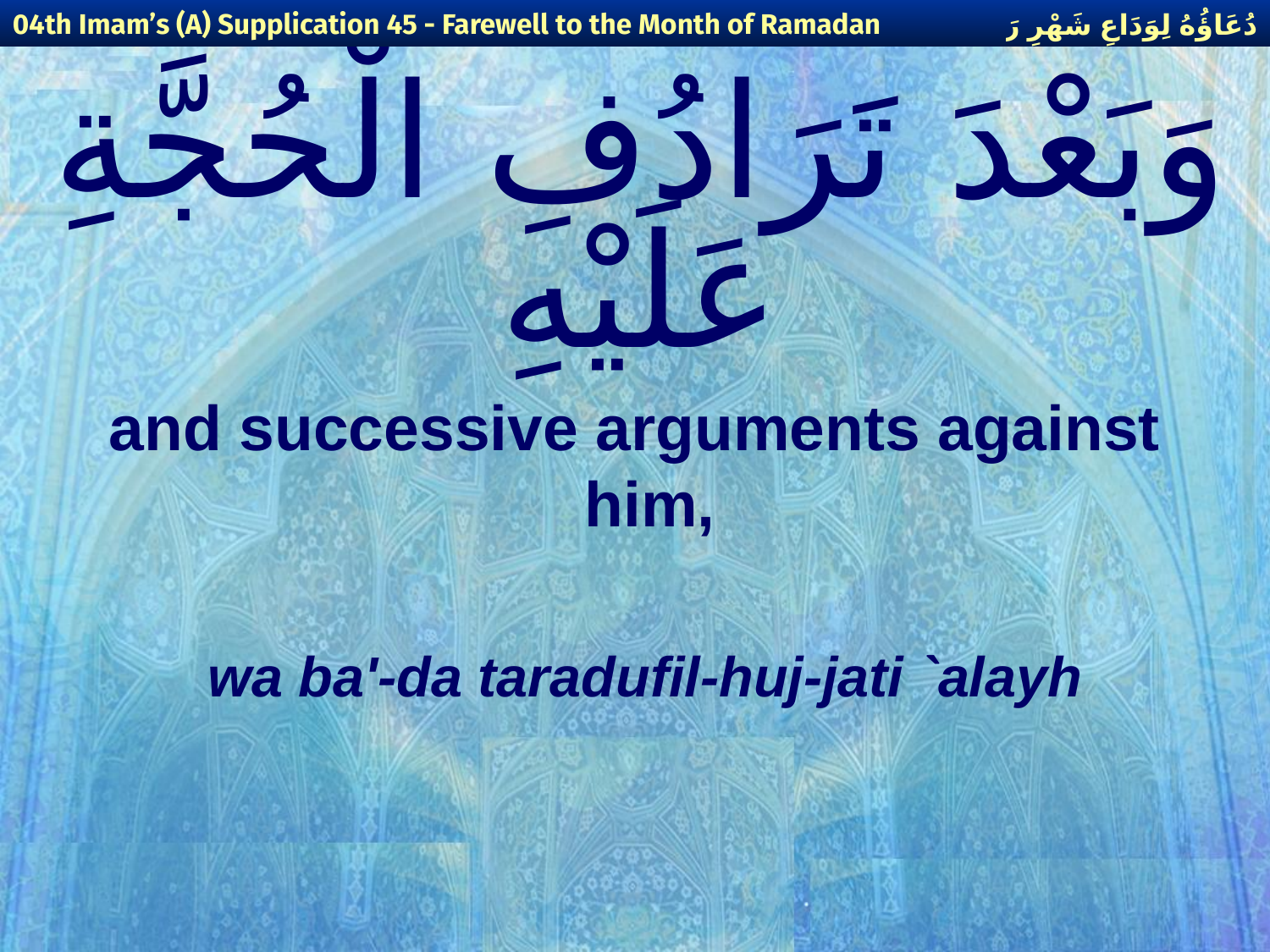

دُعَاؤُهُ لِوَدَاعِ شَهْرِ رَمَضَانَ
04th Imam’s (A) Supplication 45 - Farewell to the Month of Ramadan
# وَبَعْدَ تَرَادُفِ الْحُجَّةِ عَلَيْهِ
and successive arguments against him,
wa ba'-da taradufil-huj-jati `alayh